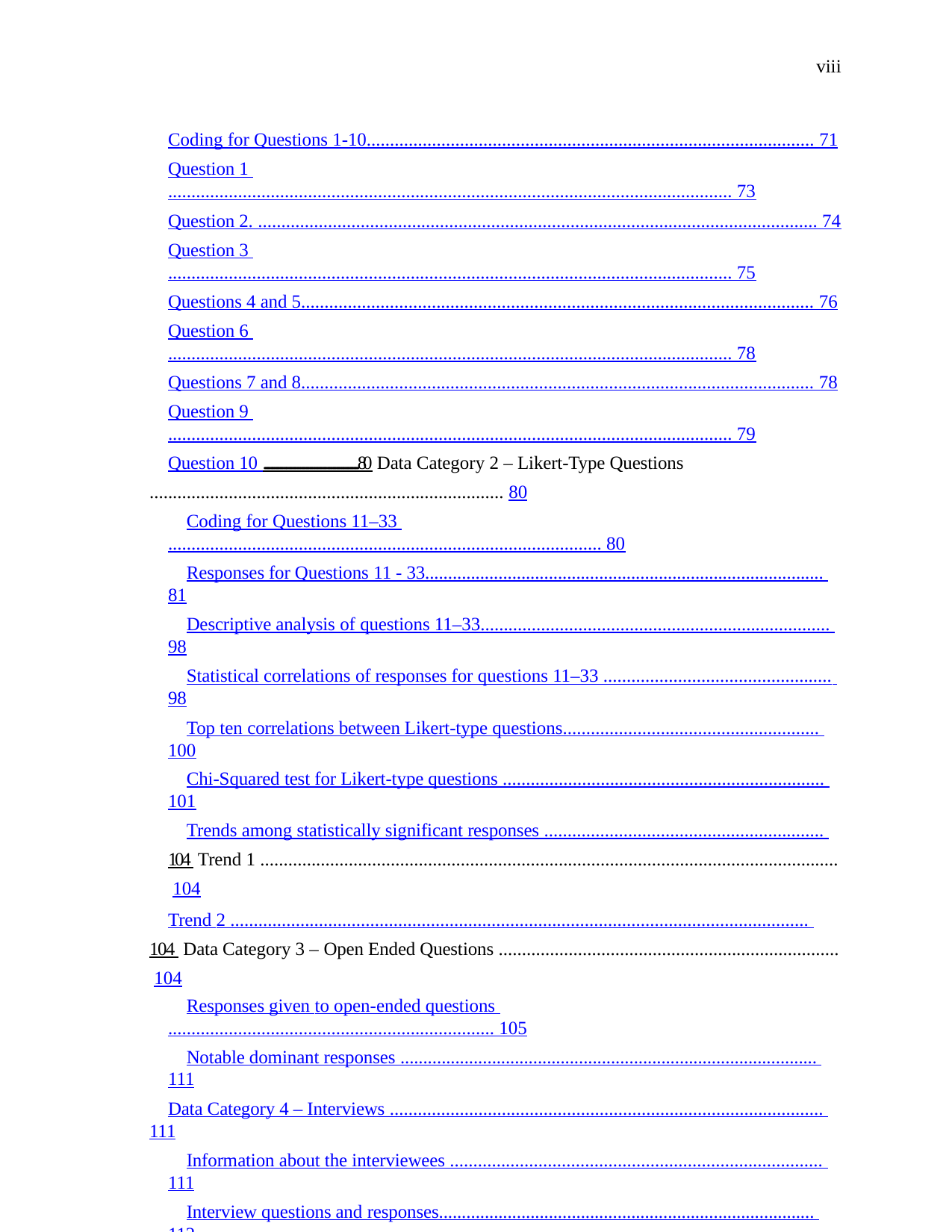

viii

Coding for Questions 1-10................................................................................................ 71
Question 1 ......................................................................................................................... 73
Question 2. ........................................................................................................................ 74
Question 3 ......................................................................................................................... 75
Questions 4 and 5.............................................................................................................. 76
Question 6 ......................................................................................................................... 78
Questions 7 and 8.............................................................................................................. 78
Question 9 ......................................................................................................................... 79
Question 10 ....................................................................................................................... 80  Data Category 2 – Likert-Type Questions ............................................................................ 80
Coding for Questions 11–33 ............................................................................................. 80
Responses for Questions 11 - 33....................................................................................... 81
Descriptive analysis of questions 11–33........................................................................... 98
Statistical correlations of responses for questions 11–33 ................................................. 98
Top ten correlations between Likert-type questions....................................................... 100
Chi-Squared test for Likert-type questions ..................................................................... 101
Trends among statistically significant responses ............................................................ 104  Trend 1 ............................................................................................................................ 104
Trend 2 ............................................................................................................................ 104  Data Category 3 – Open Ended Questions ......................................................................... 104
Responses given to open-ended questions ...................................................................... 105
Notable dominant responses ........................................................................................... 111
Data Category 4 – Interviews ............................................................................................. 111
Information about the interviewees ................................................................................ 111
Interview questions and responses.................................................................................. 112
Notable responses to interview questions ....................................................................... 112  Summary ................................................................................................................................. 112
Chapter V .................................................................................................................................... 114  Importance of High School Dropout Research ....................................................................... 114
Research Problem and Question ............................................................................................. 115
Research Design...................................................................................................................... 116
Population ........................................................................................................................... 116
Sample.............................................................................................................................  117
Research .............................................................................................................................. 117